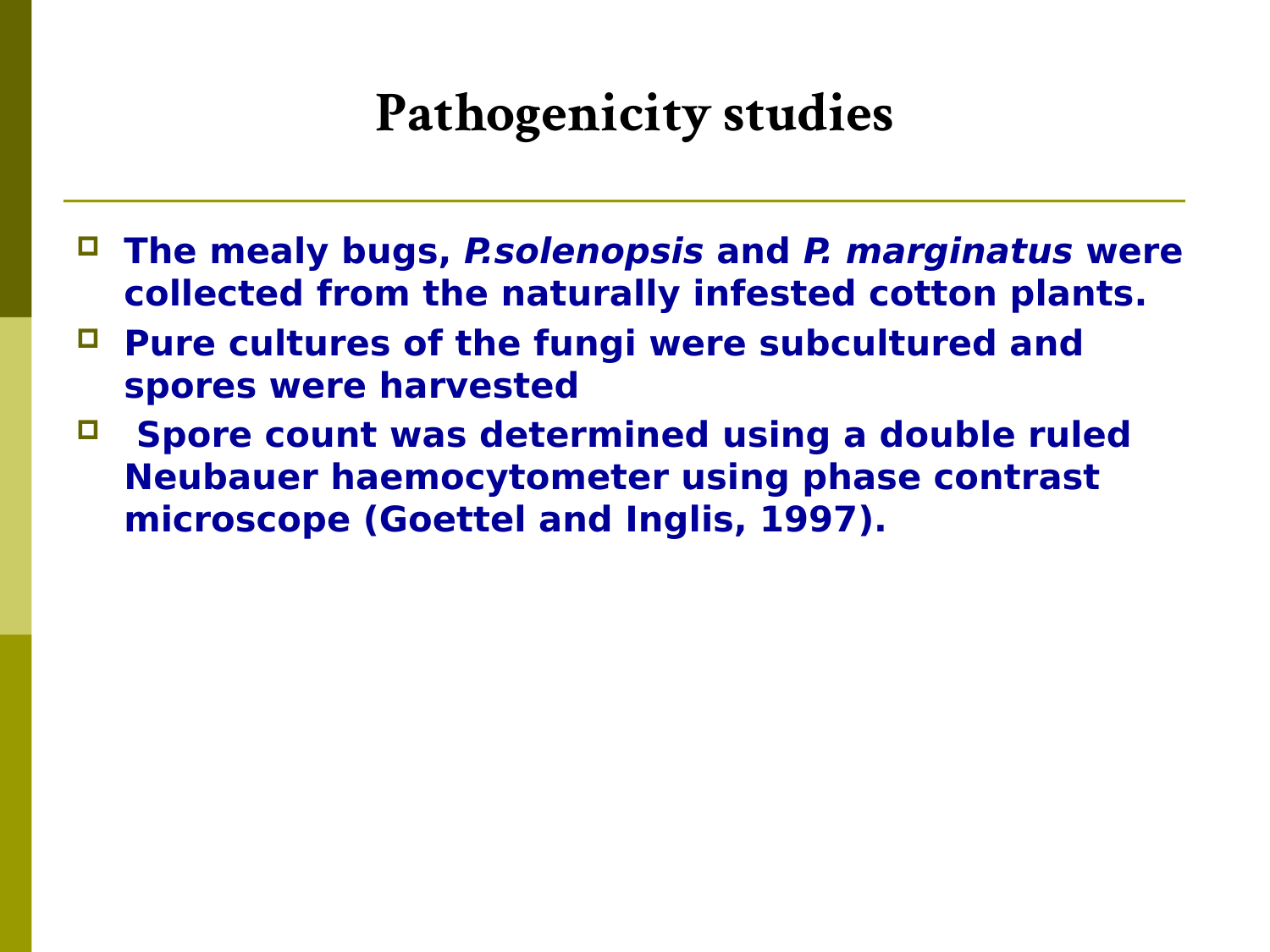

# Pathogenicity studies
The mealy bugs, P.solenopsis and P. marginatus were collected from the naturally infested cotton plants.
Pure cultures of the fungi were subcultured and spores were harvested
 Spore count was determined using a double ruled Neubauer haemocytometer using phase contrast microscope (Goettel and Inglis, 1997).